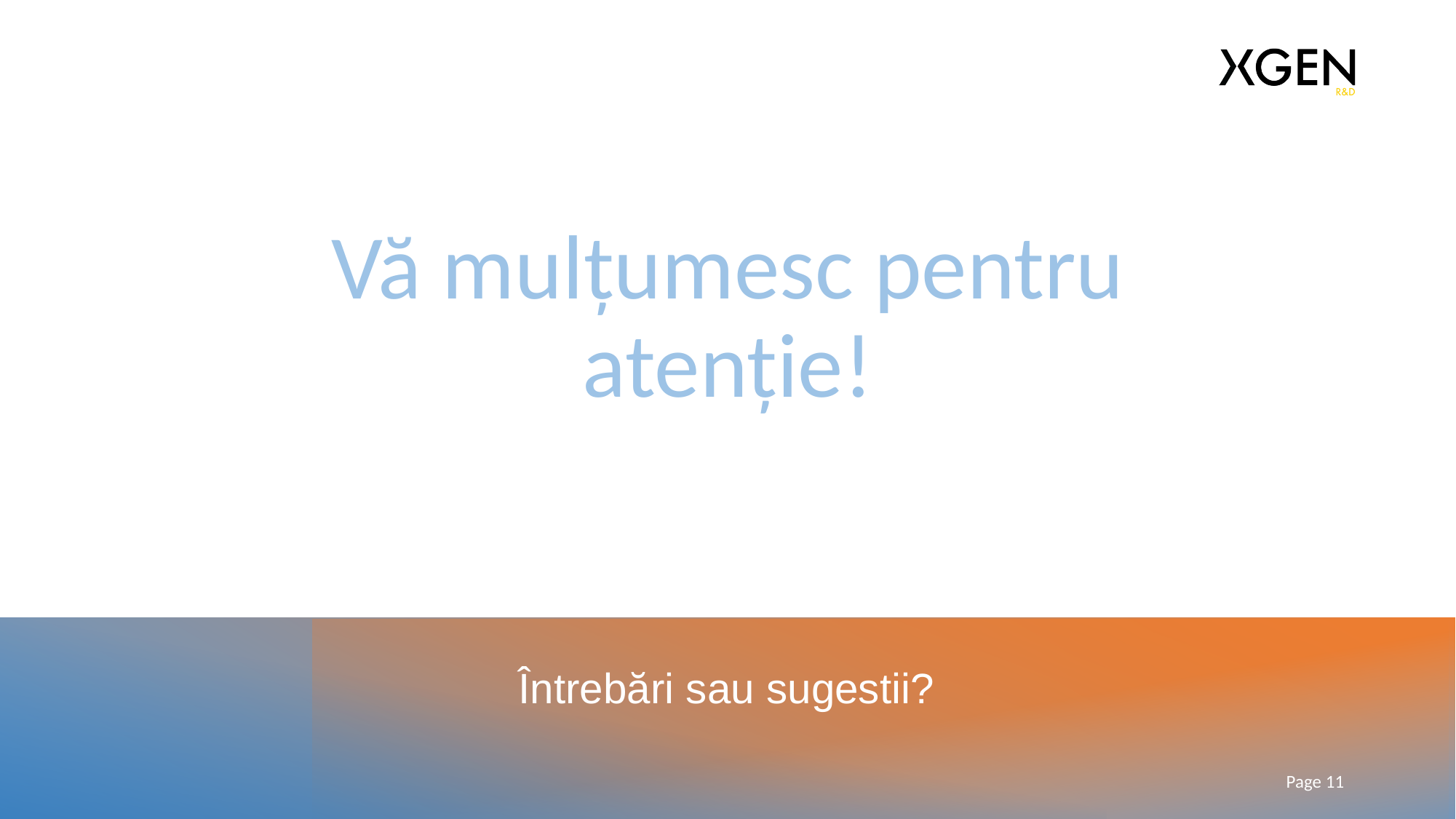

# Vă mulțumesc pentru atenție!

Întrebări sau sugestii?
Page 11